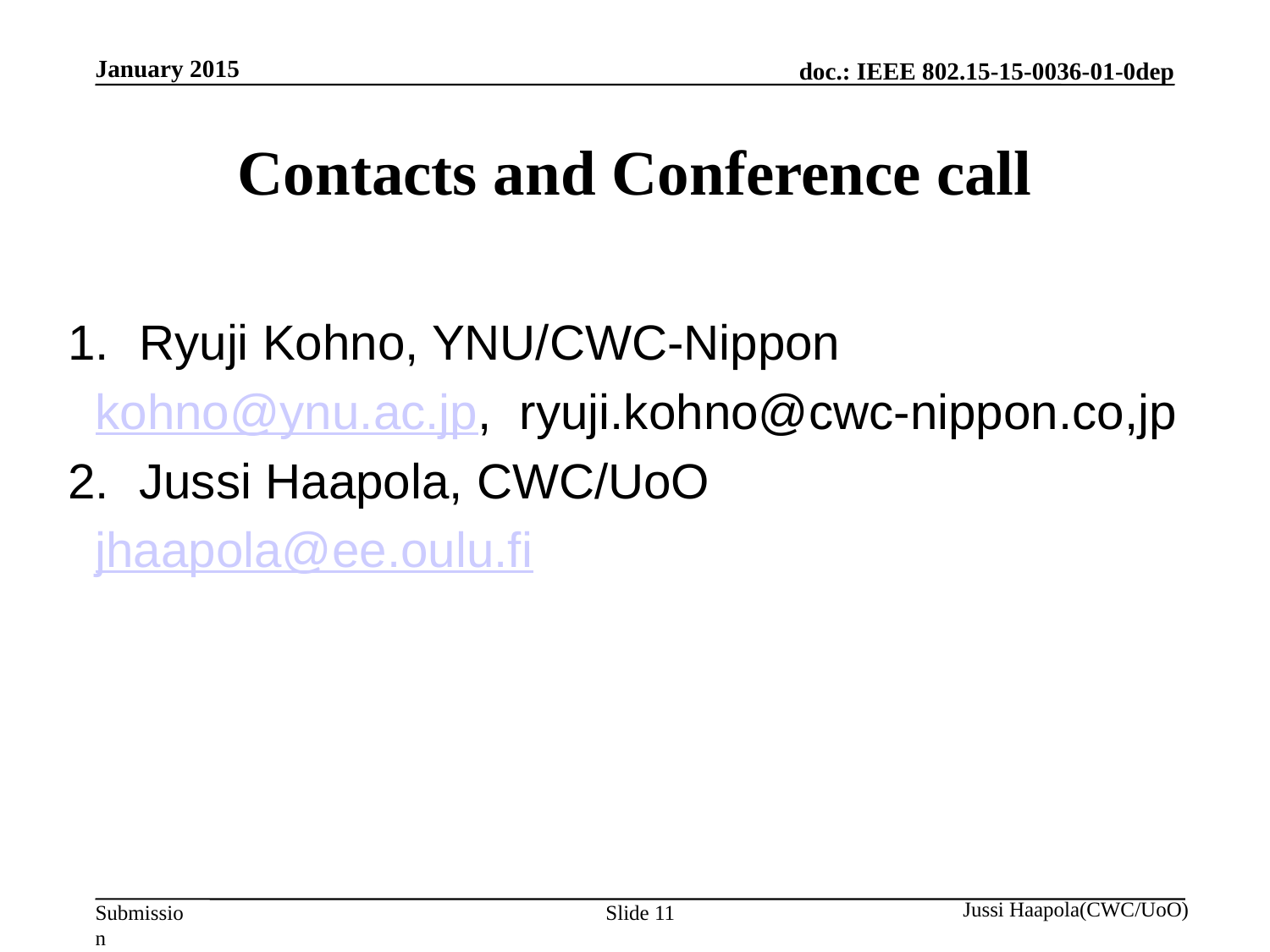

January 2015
# Contacts and Conference call
Ryuji Kohno, YNU/CWC-Nippon
  kohno@ynu.ac.jp,  ryuji.kohno@cwc-nippon.co,jp
Jussi Haapola, CWC/UoO
  jhaapola@ee.oulu.fi
Jussi Haapola(CWC/UoO)
Slide 11